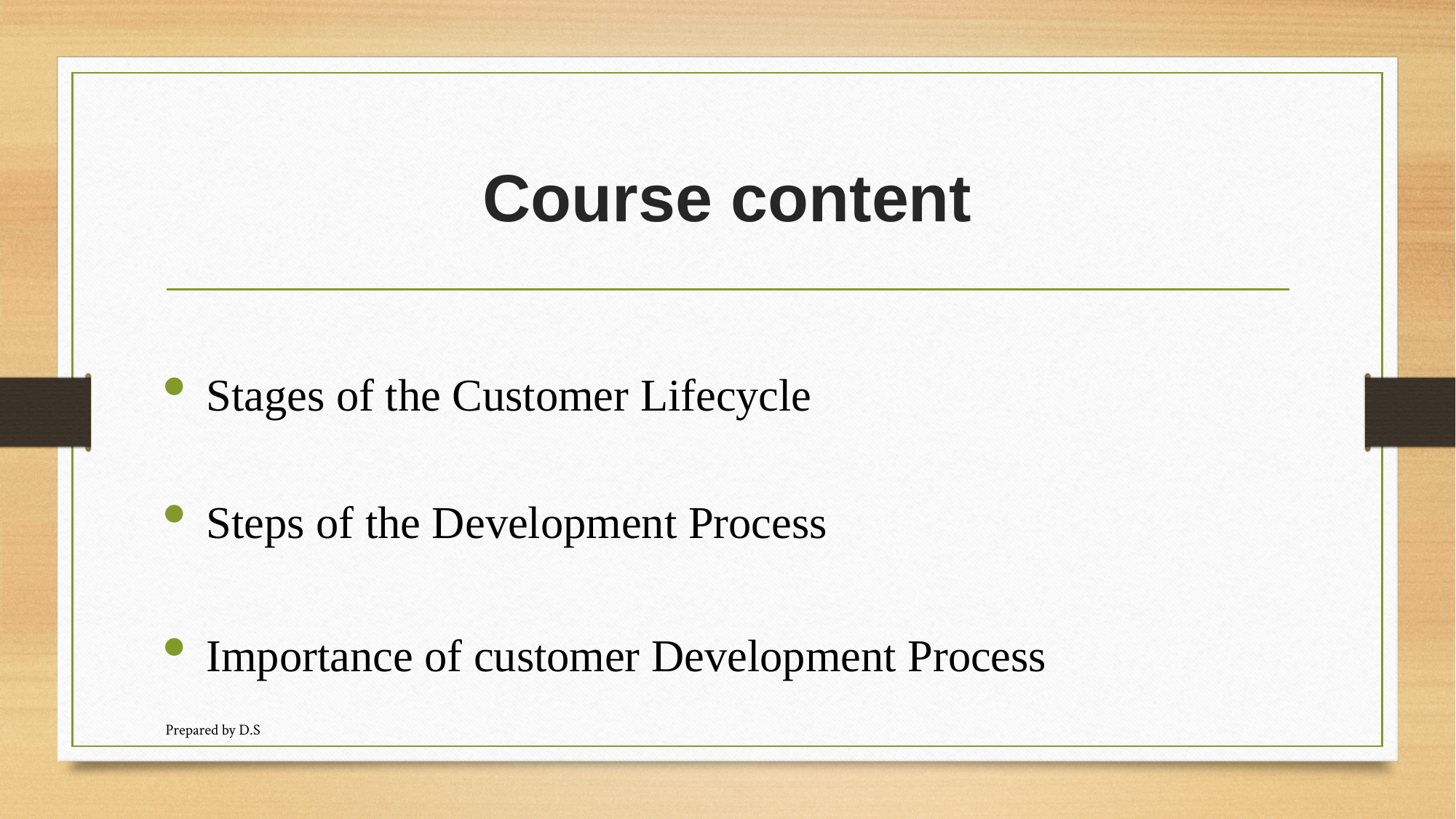

# Course content
Stages of the Customer Lifecycle
Steps of the Development Process
Importance of customer Development Process
Prepared by D.S